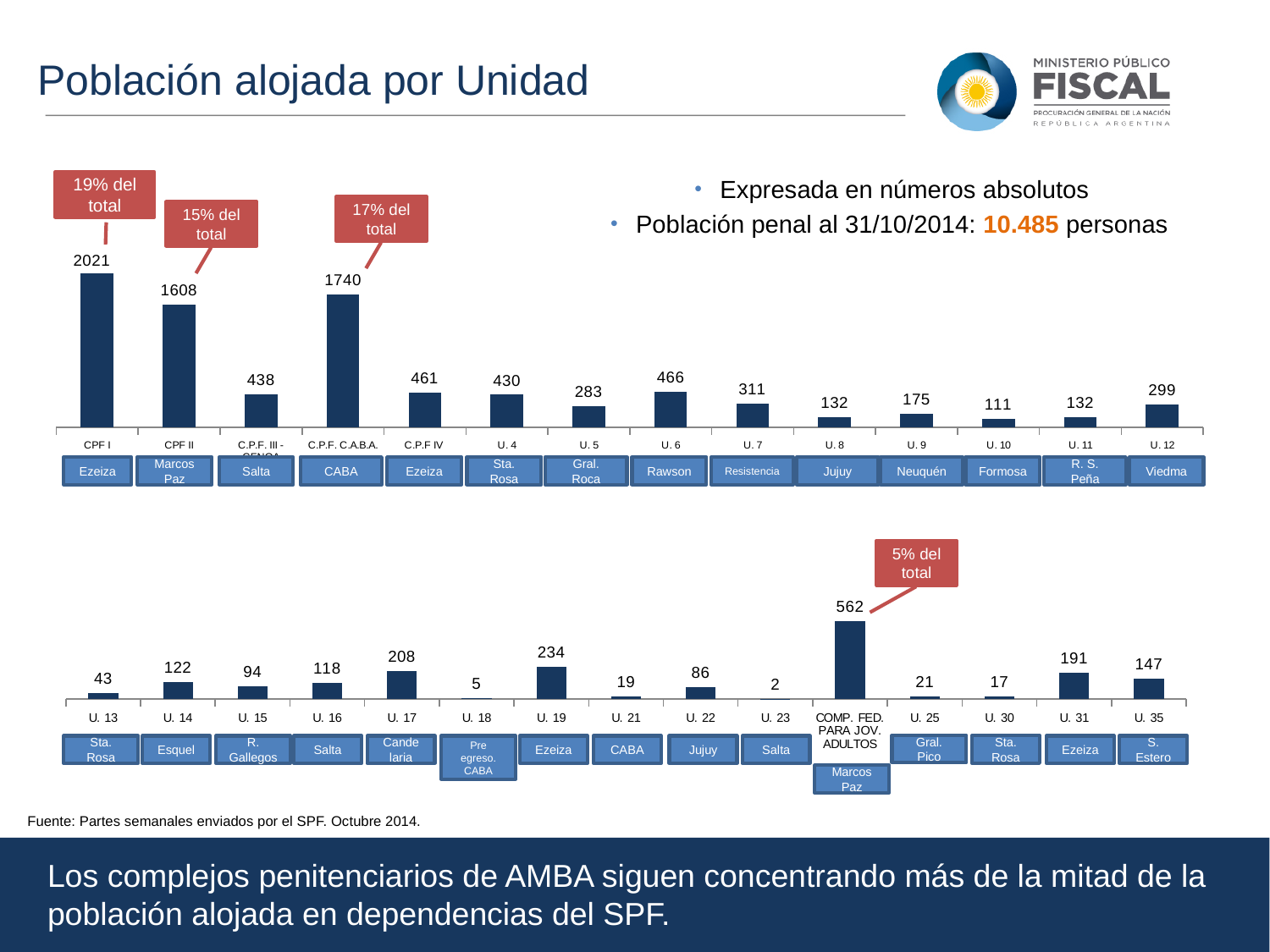

Población alojada por Unidad
Expresada en números absolutos
Población penal al 31/10/2014: 10.485 personas
19% del total
17% del total
15% del total

### Chart

| Category | Columna2 |
|---|---|
| CPF I | 2021.0 |
| CPF II | 1608.0 |
| C.P.F. III - CFNOA | 438.0 |
| C.P.F. C.A.B.A. | 1740.0 |
| C.P.F IV  | 461.0 |
| U. 4 | 430.0 |
| U. 5 | 283.0 |
| U. 6 | 466.0 |
| U. 7 | 311.0 |
| U. 8 | 132.0 |
| U. 9 | 175.0 |
| U. 10 | 111.0 |
| U. 11 | 132.0 |
| U. 12 | 299.0 |
Ezeiza
Marcos Paz
Salta
CABA
Ezeiza
Sta. Rosa
Gral. Roca
Rawson
Resistencia
Jujuy
Neuquén
Formosa
R. S. Peña
Viedma

### Chart

| Category | Columna2 |
|---|---|
| U. 13 | 43.0 |
| U. 14 | 122.0 |
| U. 15 | 94.0 |
| U. 16 | 118.0 |
| U. 17 | 208.0 |
| U. 18 | 5.0 |
| U. 19 | 234.0 |
| U. 21 | 19.0 |
| U. 22 | 86.0 |
| U. 23 | 2.0 |
| COMP. FED. PARA JOV. ADULTOS | 571.0 |
| U. 25 | 21.0 |
| U. 30 | 17.0 |
| U. 31 | 191.0 |
| U. 35 | 147.0 |
5% del total
Gral. Pico
Sta. Rosa
Ezeiza
S. Estero
Sta. Rosa
Esquel
R. Gallegos
Salta
Cande laria
Pre egreso.
CABA
Ezeiza
CABA
Jujuy
Salta
Marcos Paz
Fuente: Partes semanales enviados por el SPF. Octubre 2014.

Los complejos penitenciarios de AMBA siguen concentrando más de la mitad de la población alojada en dependencias del SPF.